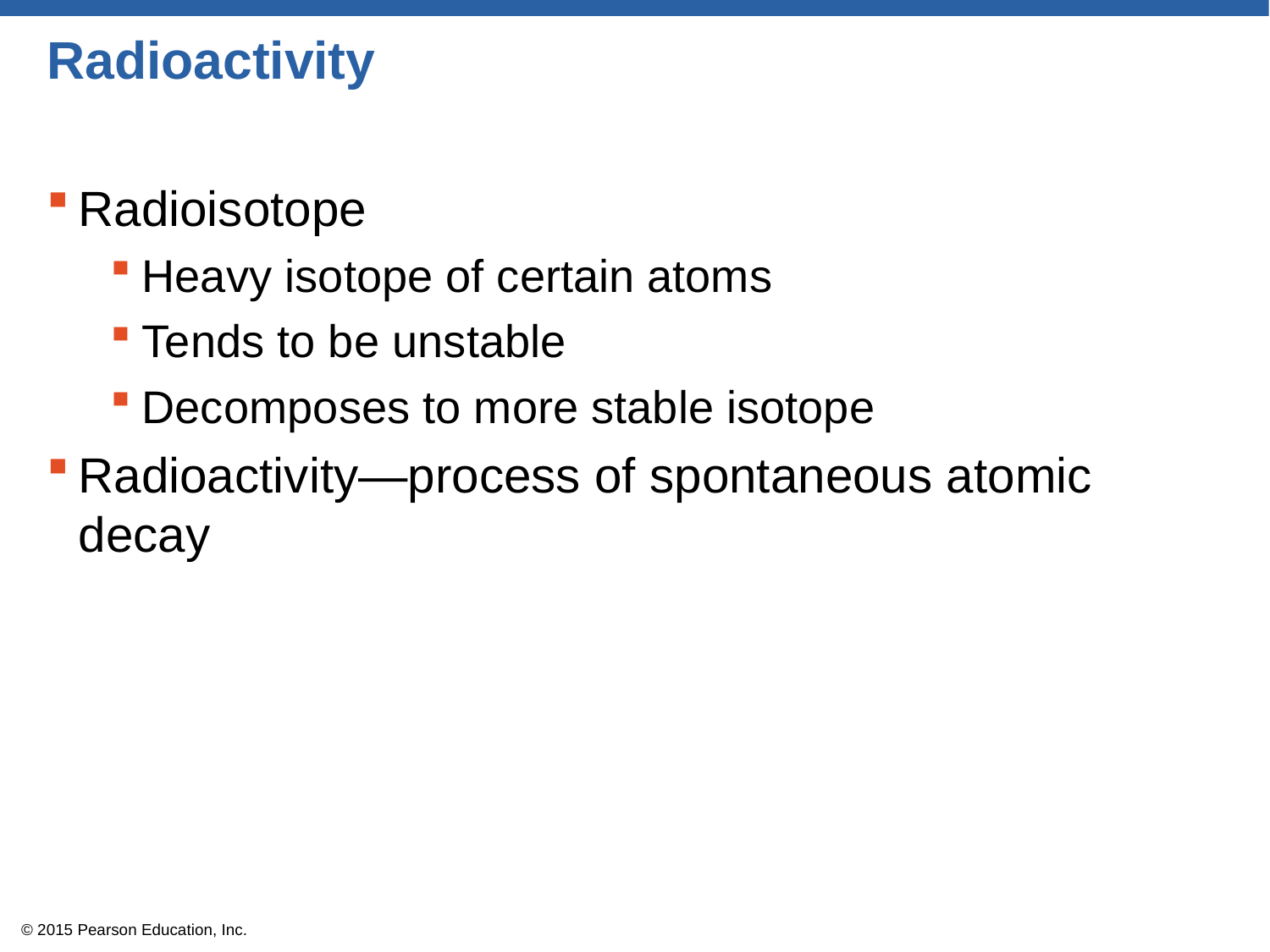

# Radioactivity
Radioisotope
Heavy isotope of certain atoms
Tends to be unstable
Decomposes to more stable isotope
Radioactivity—process of spontaneous atomic decay
© 2015 Pearson Education, Inc.